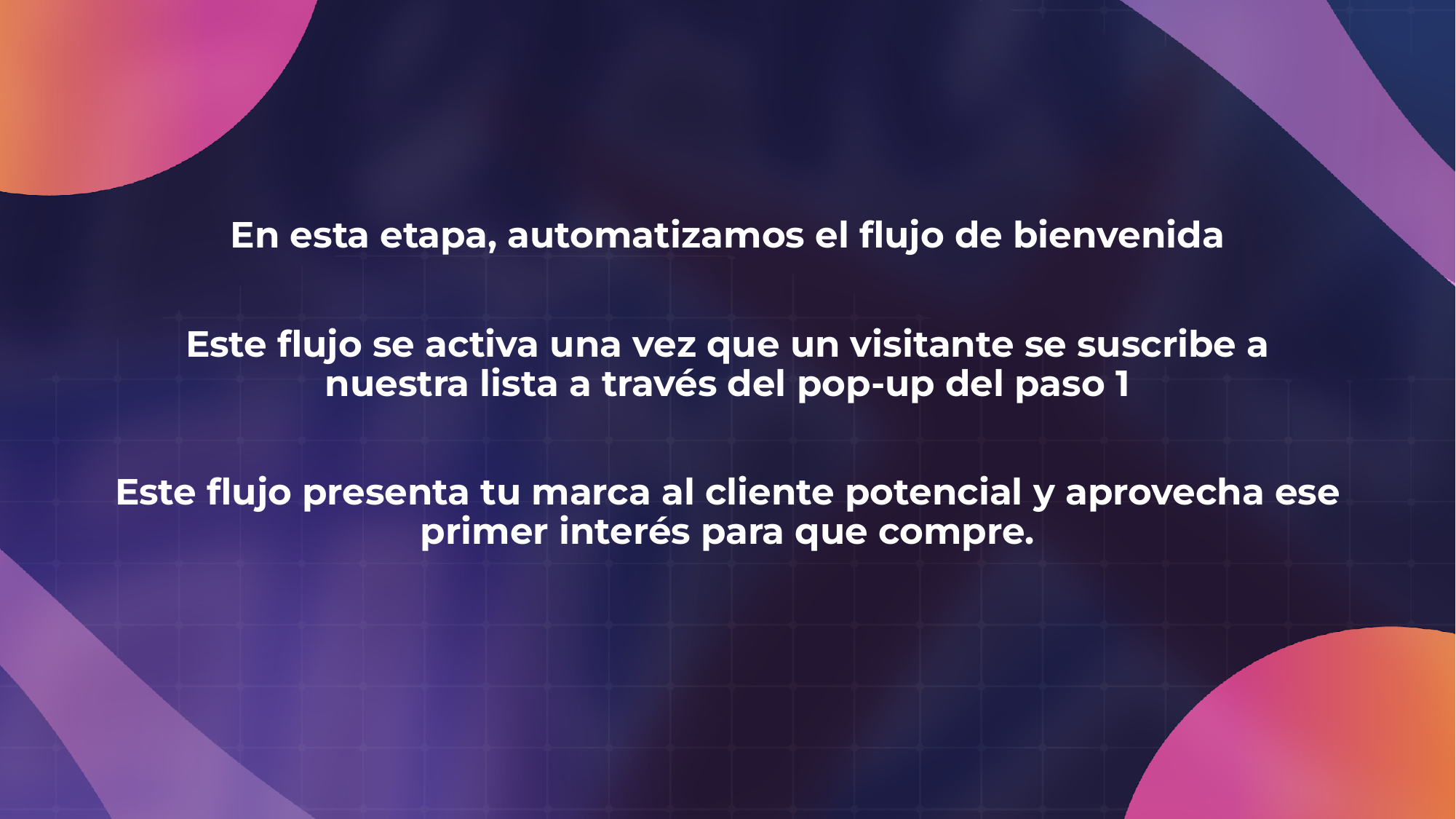

En esta etapa, automatizamos el flujo de bienvenida

Este flujo se activa una vez que un visitante se suscribe a nuestra lista a través del pop-up del paso 1

Este flujo presenta tu marca al cliente potencial y aprovecha ese primer interés para que compre.